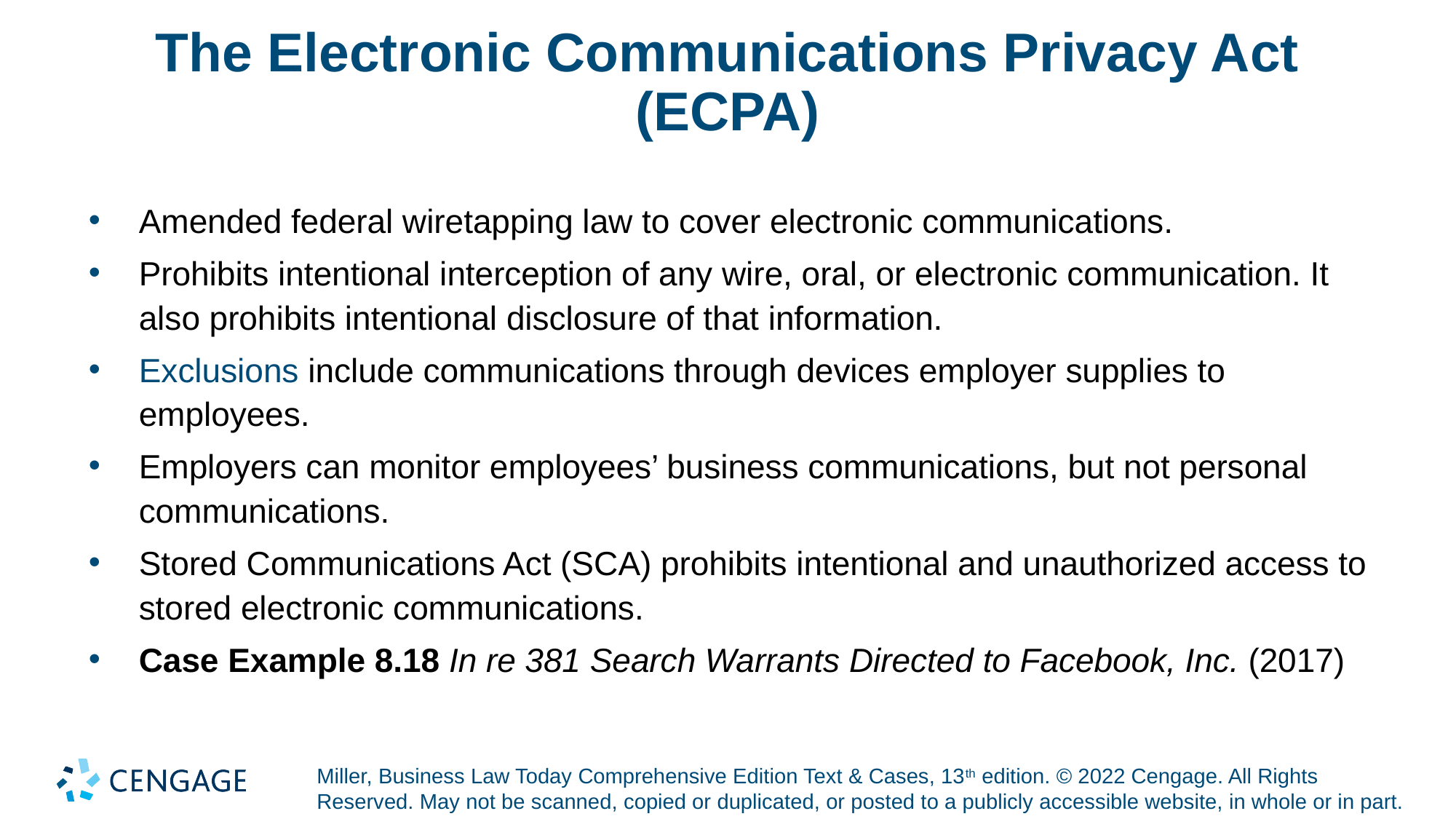

# The Electronic Communications Privacy Act (ECPA)
Amended federal wiretapping law to cover electronic communications.
Prohibits intentional interception of any wire, oral, or electronic communication. It also prohibits intentional disclosure of that information.
Exclusions include communications through devices employer supplies to employees.
Employers can monitor employees’ business communications, but not personal communications.
Stored Communications Act (SCA) prohibits intentional and unauthorized access to stored electronic communications.
Case Example 8.18 In re 381 Search Warrants Directed to Facebook, Inc. (2017)